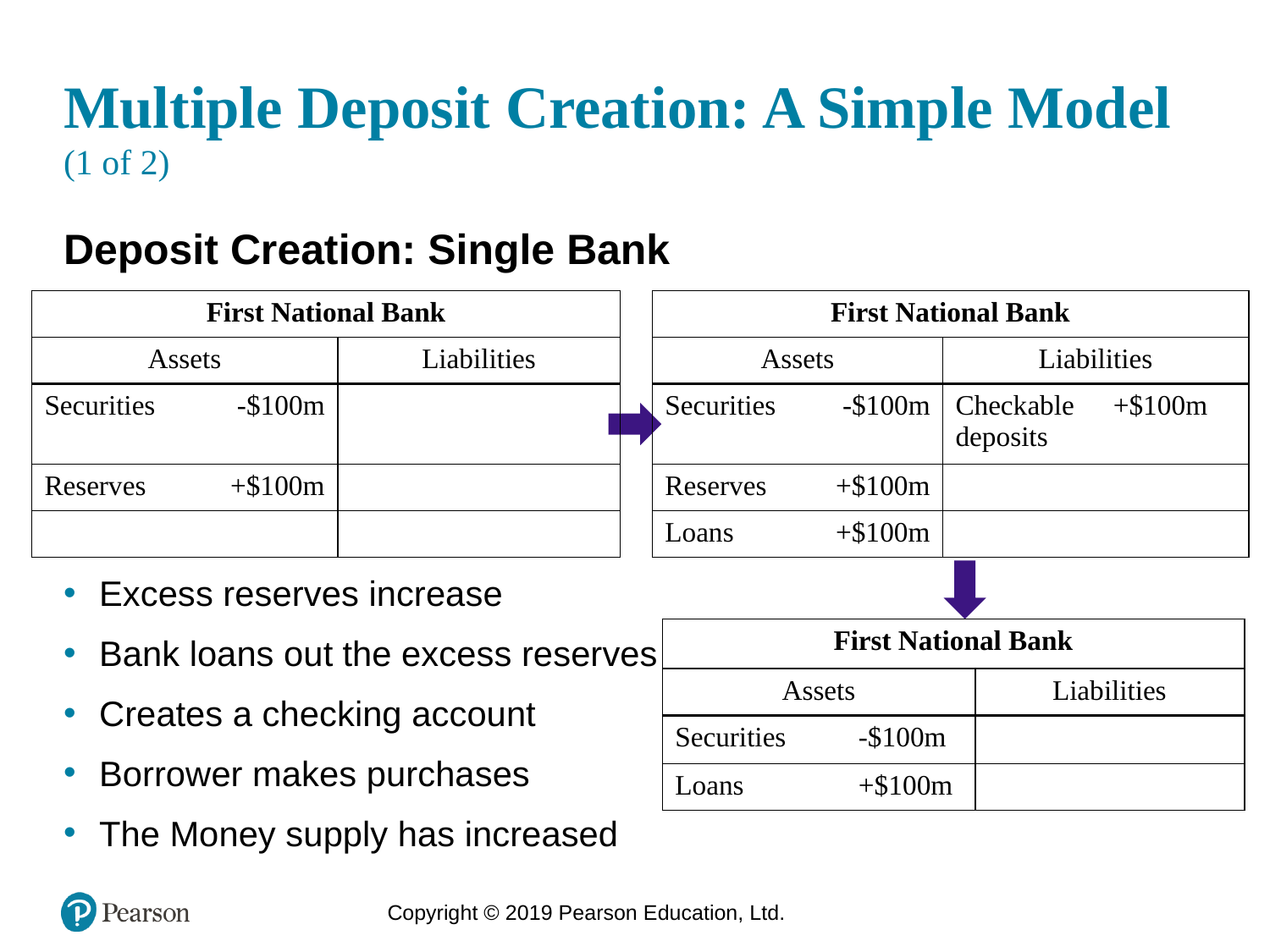

# Multiple Deposit Creation: A Simple Model (1 of 2)
Deposit Creation: Single Bank
| First National Bank |  |  |  |  | First National Bank |  |  |  |
| --- | --- | --- | --- | --- | --- | --- | --- | --- |
| Assets |  | Liabilities |  |  | Assets |  | Liabilities |  |
| Securities | -$100m |  |  |  | Securities | -$100m | Checkable deposits | +$100m |
| Reserves | +$100m |  |  |  | Reserves | +$100m |  |  |
|  |  |  |  |  | Loans | +$100m |  |  |

Excess reserves increase
Bank loans out the excess reserves
Creates a checking account
Borrower makes purchases
The Money supply has increased
| First National Bank |  |  |  |
| --- | --- | --- | --- |
| Assets |  | Liabilities |  |
| Securities | -$100m |  |  |
| Loans | +$100m |  |  |